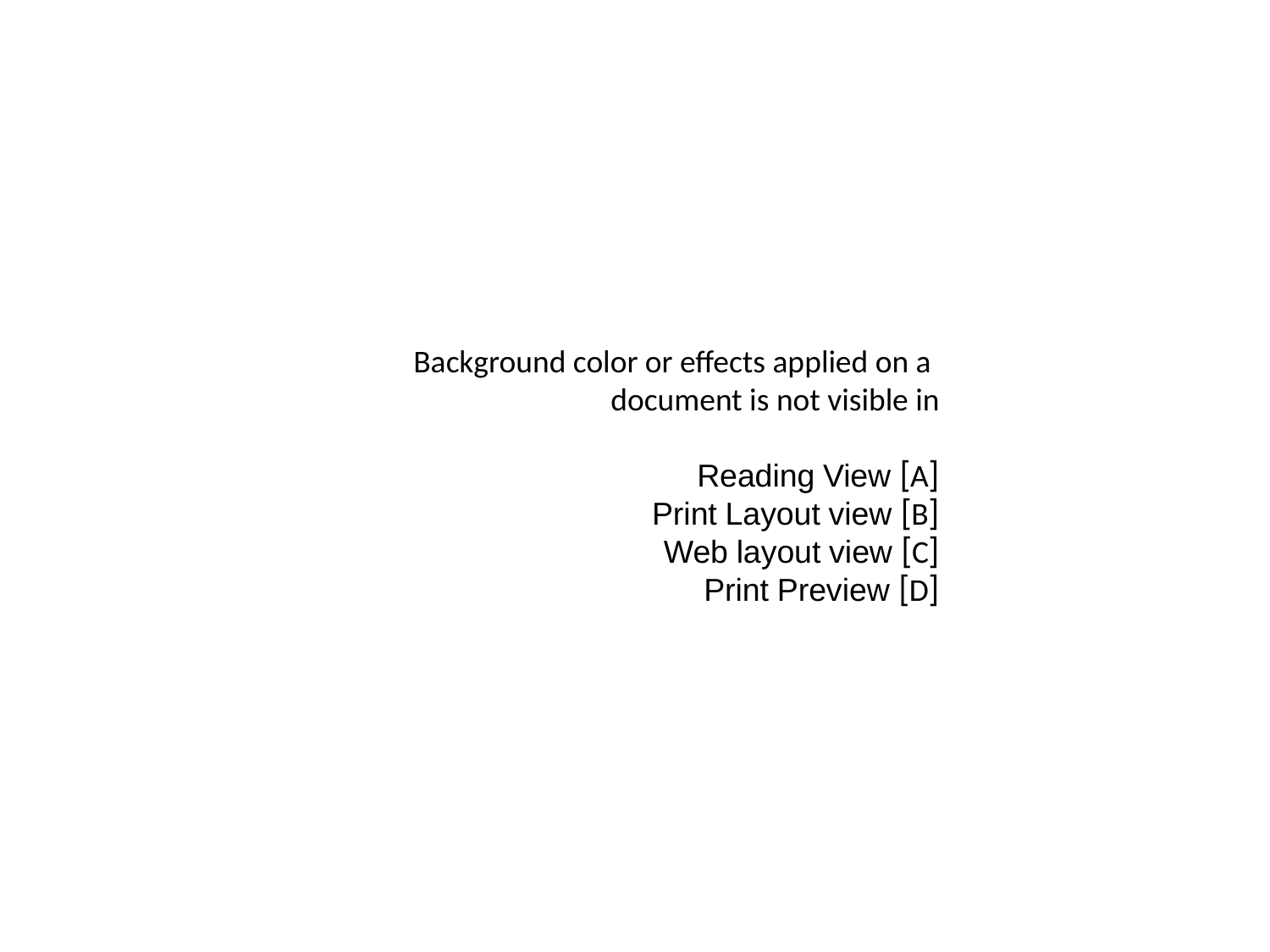

Background color or effects applied on a document is not visible in

[A] Reading View
[B] Print Layout view
[C] Web layout view
[D] Print Preview